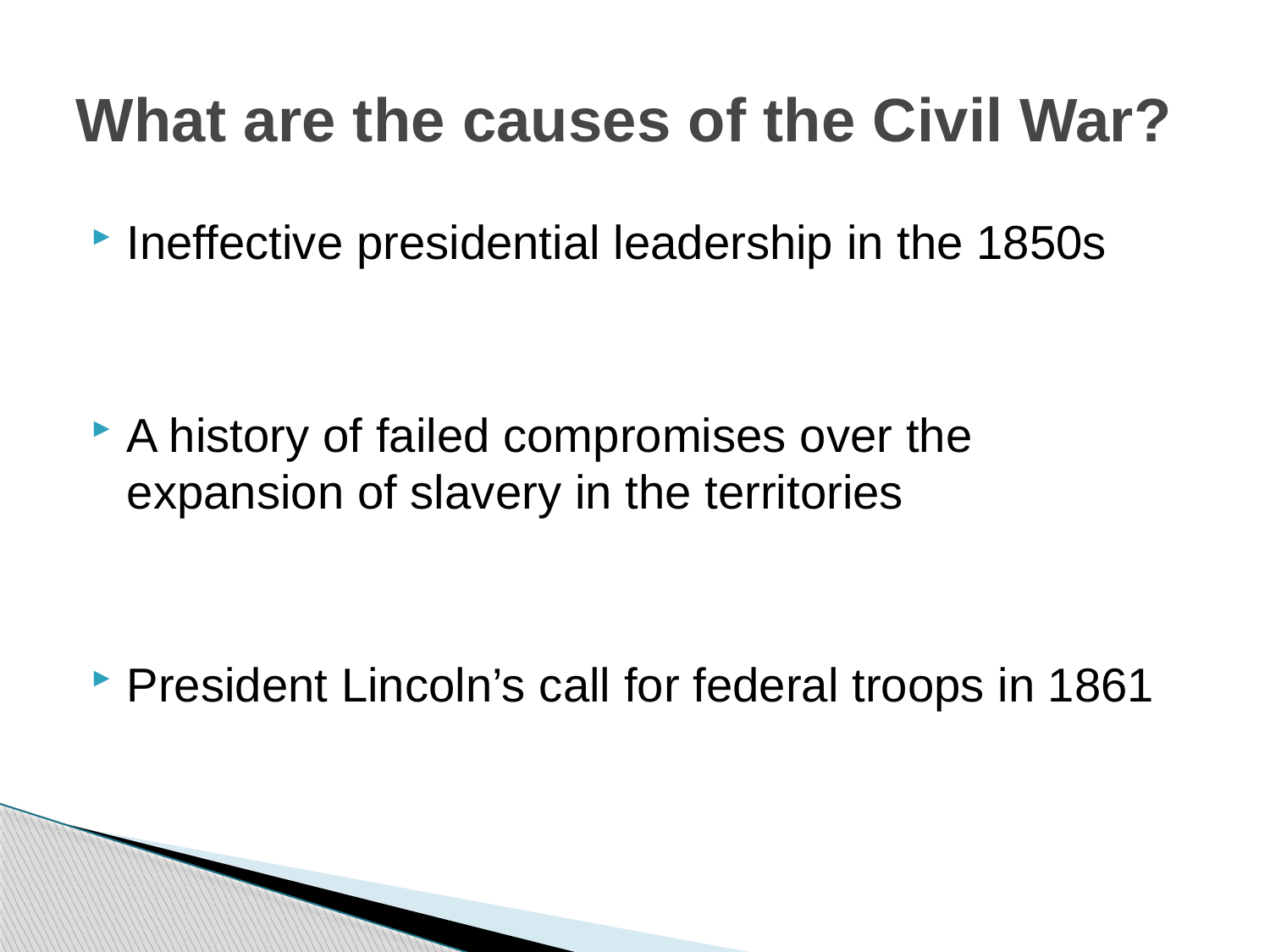

# What are the causes of the Civil War?
Ineffective presidential leadership in the 1850s

A history of failed compromises over the expansion of slavery in the territories

President Lincoln’s call for federal troops in 1861